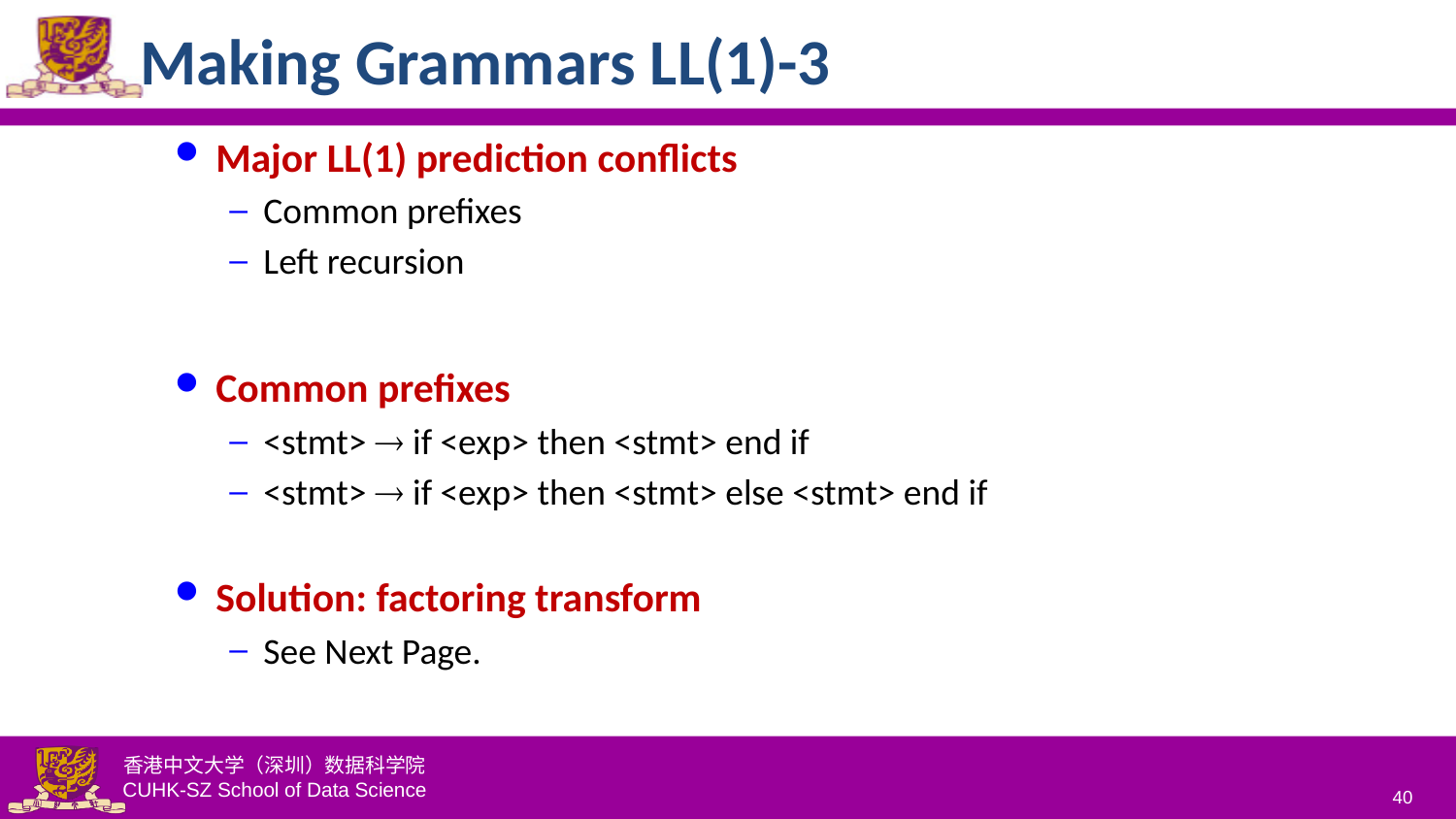

# Making Grammars LL(1)-3
Major LL(1) prediction conflicts
Common prefixes
Left recursion

Common prefixes
<stmt> → if <exp> then <stmt> end if
<stmt> → if <exp> then <stmt> else <stmt> end if

Solution: factoring transform
See Next Page.

40